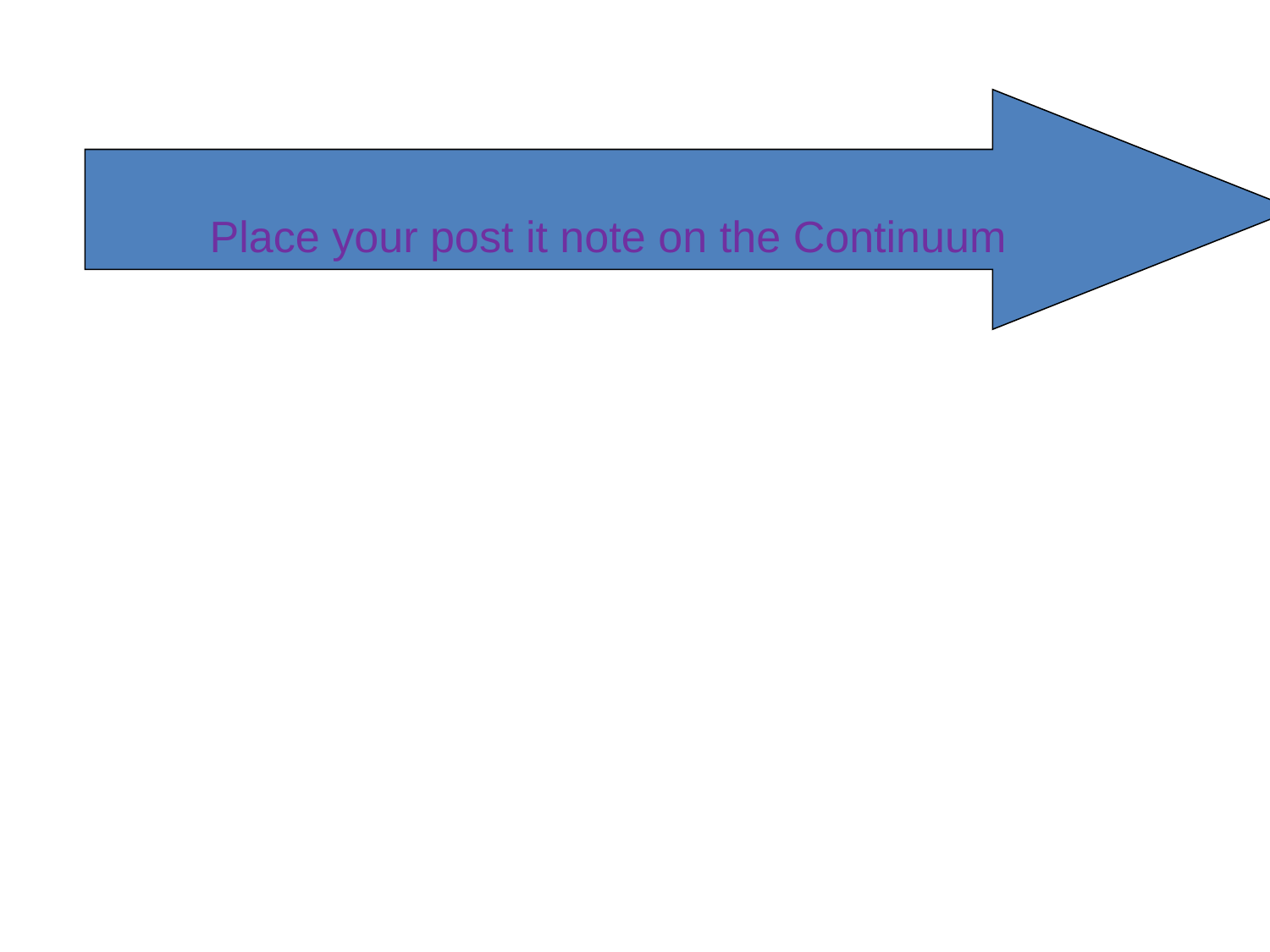

# To what extent does tourism have a positive impact on the development of an area?

Place your post it note on the Continuum